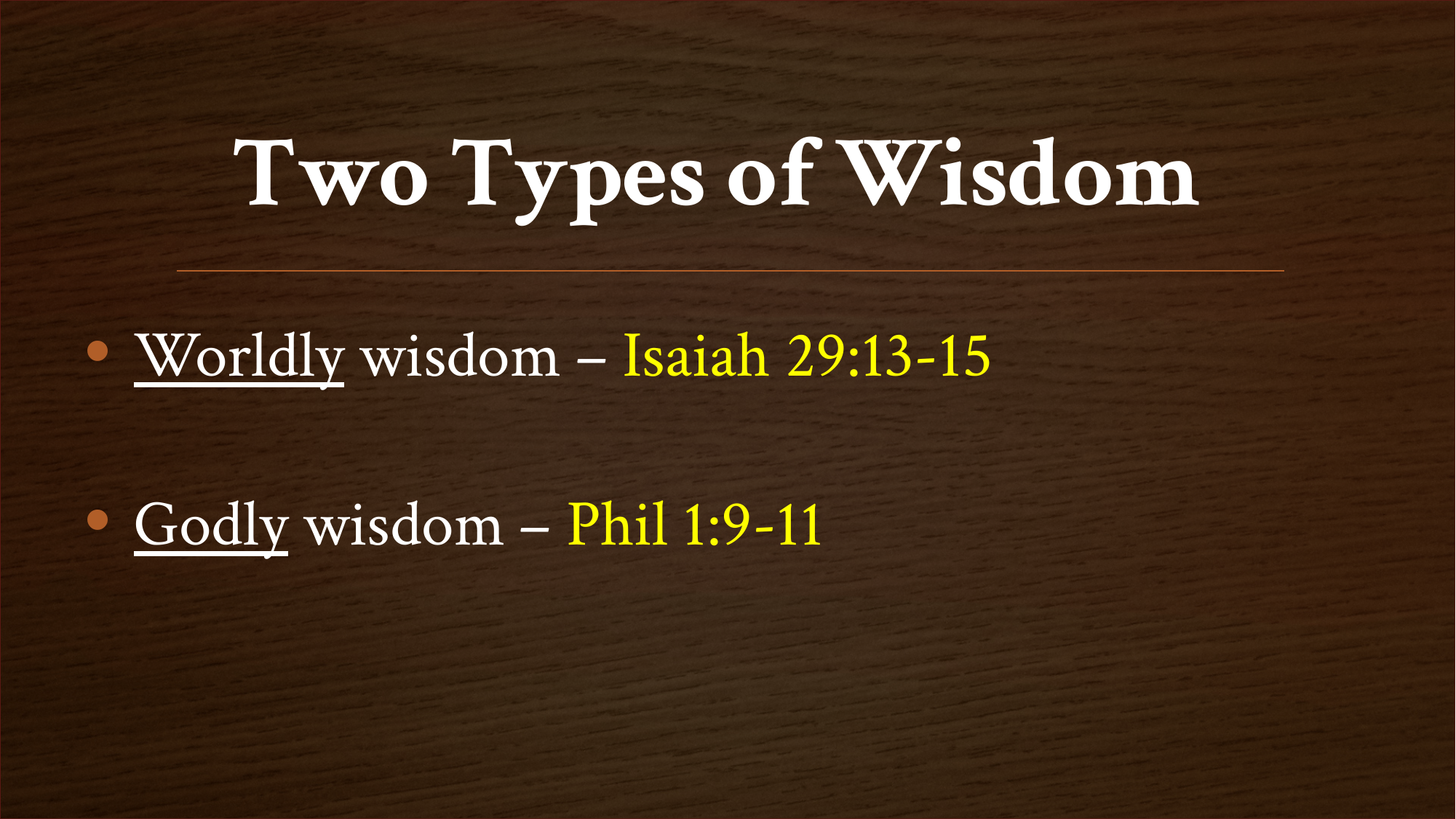

# Two Types of Wisdom
 Worldly wisdom – Isaiah 29:13-15

 Godly wisdom – Phil 1:9-11